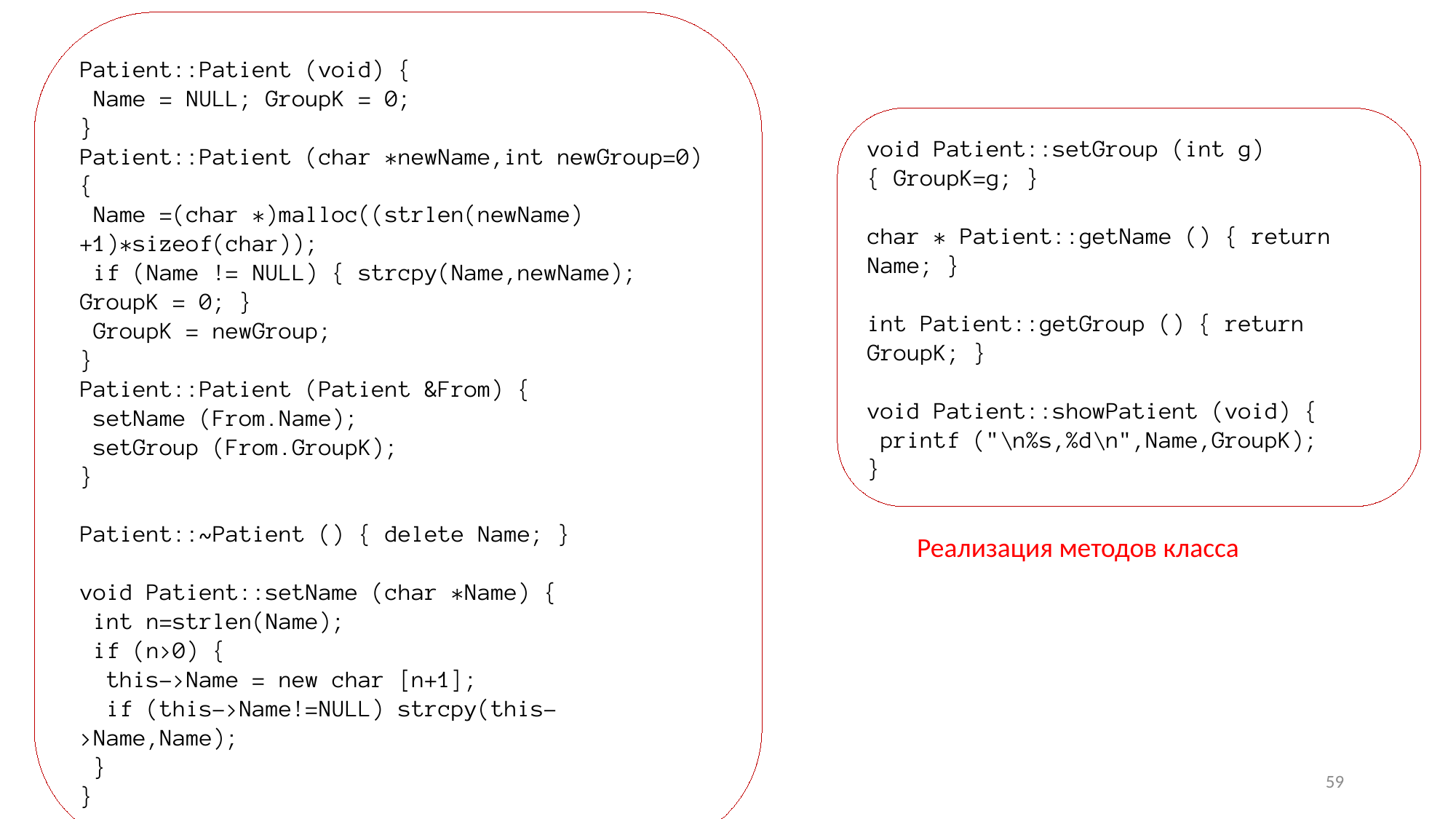

Patient::Patient (void) {
 Name = NULL; GroupK = 0;
}
Patient::Patient (char *newName,int newGroup=0) {
 Name =(char *)malloc((strlen(newName)+1)*sizeof(char));
 if (Name != NULL) { strcpy(Name,newName); GroupK = 0; }
 GroupK = newGroup;
}
Patient::Patient (Patient &From) {
 setName (From.Name);
 setGroup (From.GroupK);
}

Patient::~Patient () { delete Name; }

void Patient::setName (char *Name) {
 int n=strlen(Name);
 if (n>0) {
  this->Name = new char [n+1];
  if (this->Name!=NULL) strcpy(this->Name,Name);
 }
}
void Patient::setGroup (int g) { GroupK=g; }

char * Patient::getName () { return Name; }

int Patient::getGroup () { return GroupK; }

void Patient::showPatient (void) {
 printf ("\n%s,%d\n",Name,GroupK);
}
Реализация методов класса
59